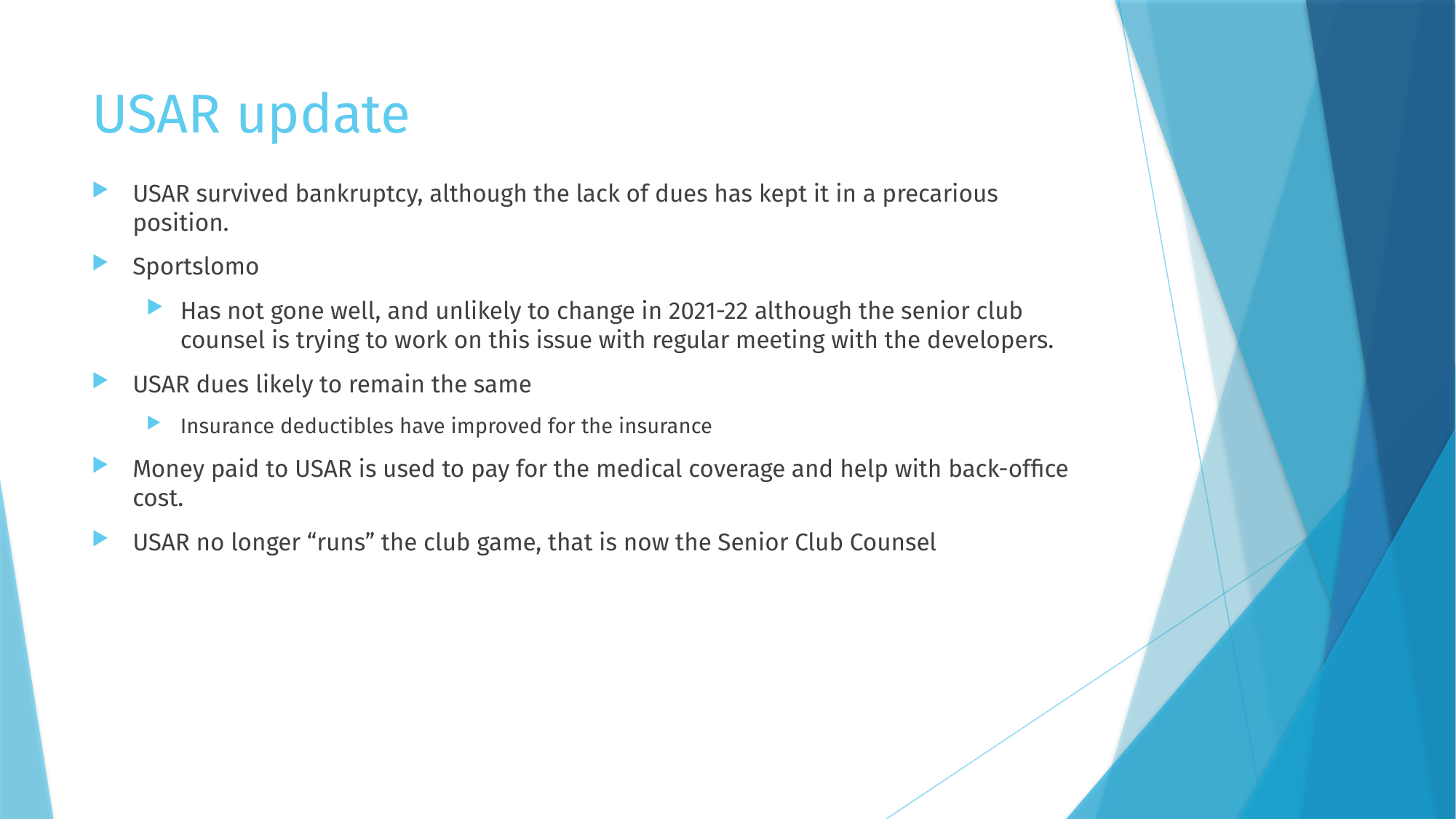

# USAR update
USAR survived bankruptcy, although the lack of dues has kept it in a precarious position.
Sportslomo
Has not gone well, and unlikely to change in 2021-22 although the senior club counsel is trying to work on this issue with regular meeting with the developers.
USAR dues likely to remain the same
Insurance deductibles have improved for the insurance
Money paid to USAR is used to pay for the medical coverage and help with back-office cost.
USAR no longer “runs” the club game, that is now the Senior Club Counsel